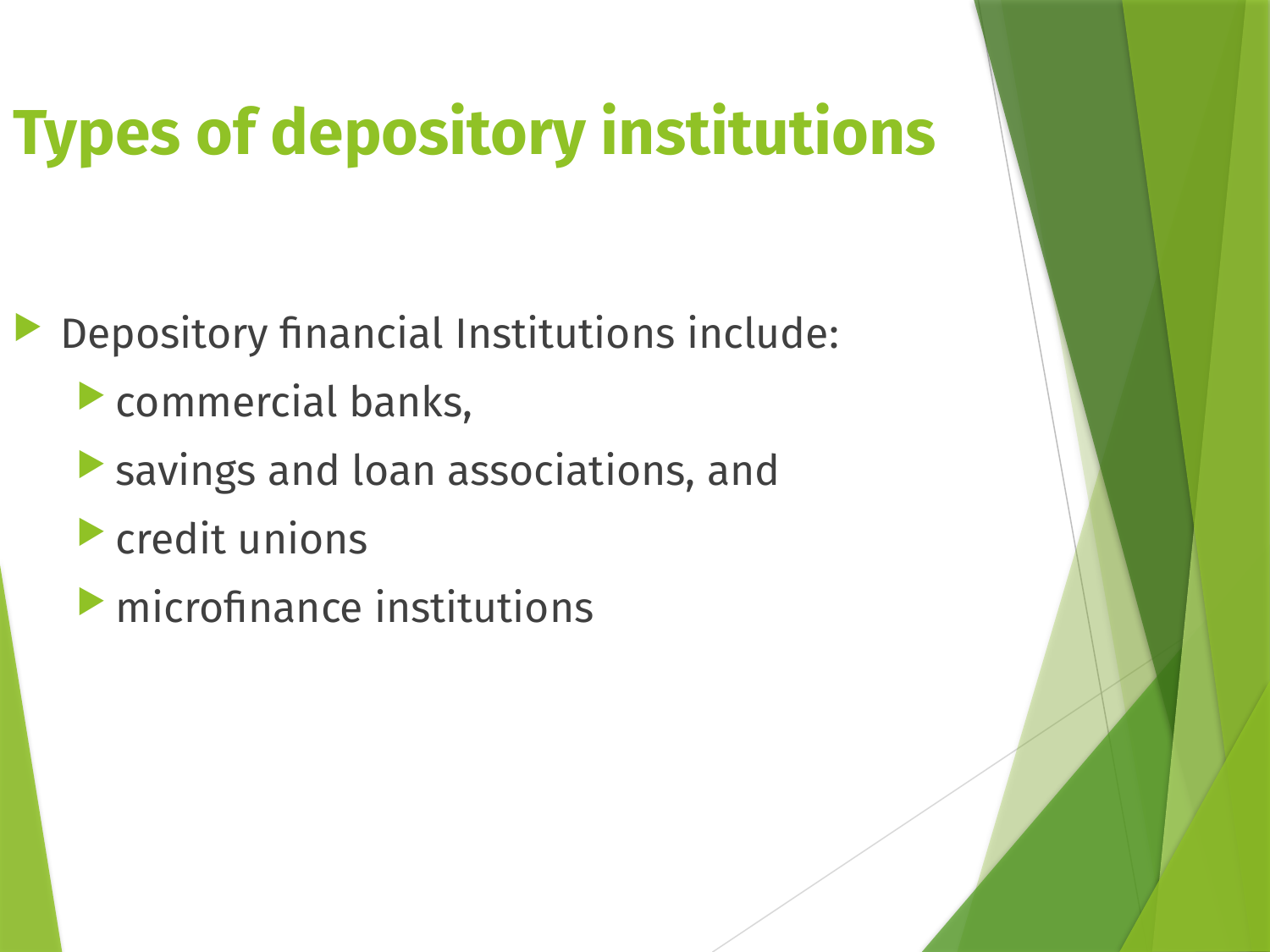

# Types of depository institutions
Depository financial Institutions include:
commercial banks,
savings and loan associations, and
credit unions
microfinance institutions